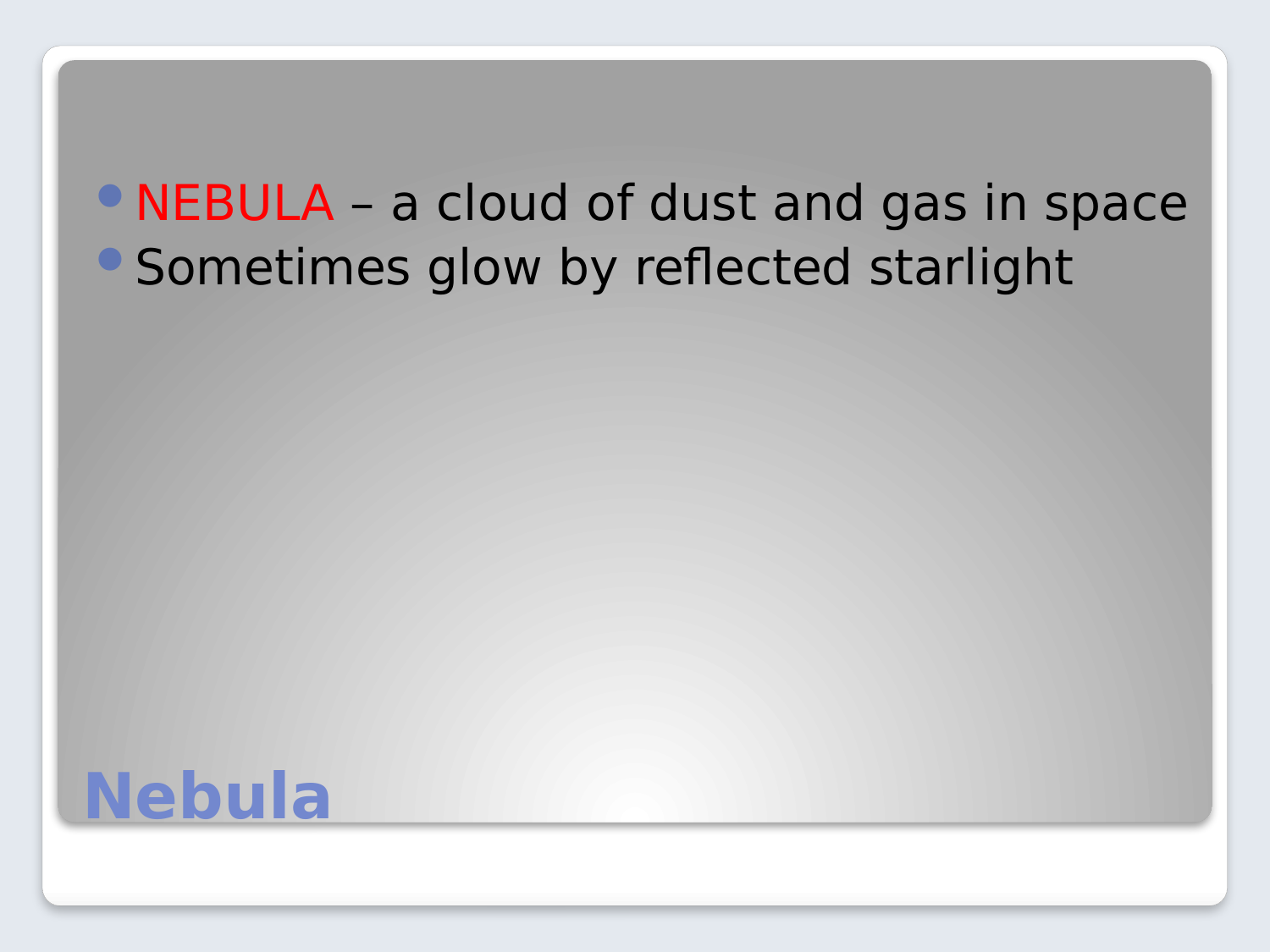

NEBULA – a cloud of dust and gas in space
Sometimes glow by reflected starlight

# Nebula